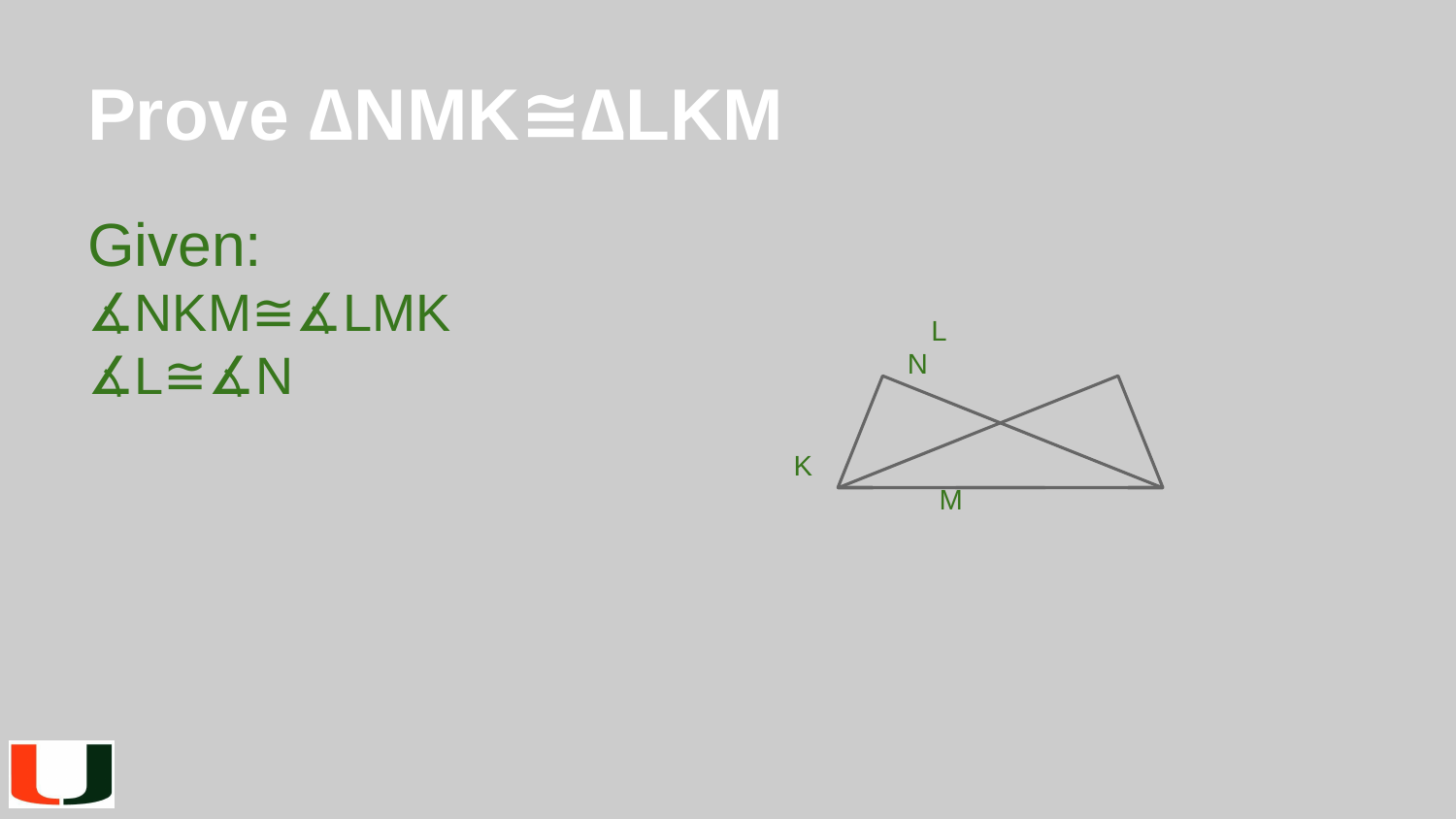

# Prove ∆NMK≅∆LKM
Given:
∡NKM≅∡LMK
∡L≅∡N

	   L				N

    K					    M